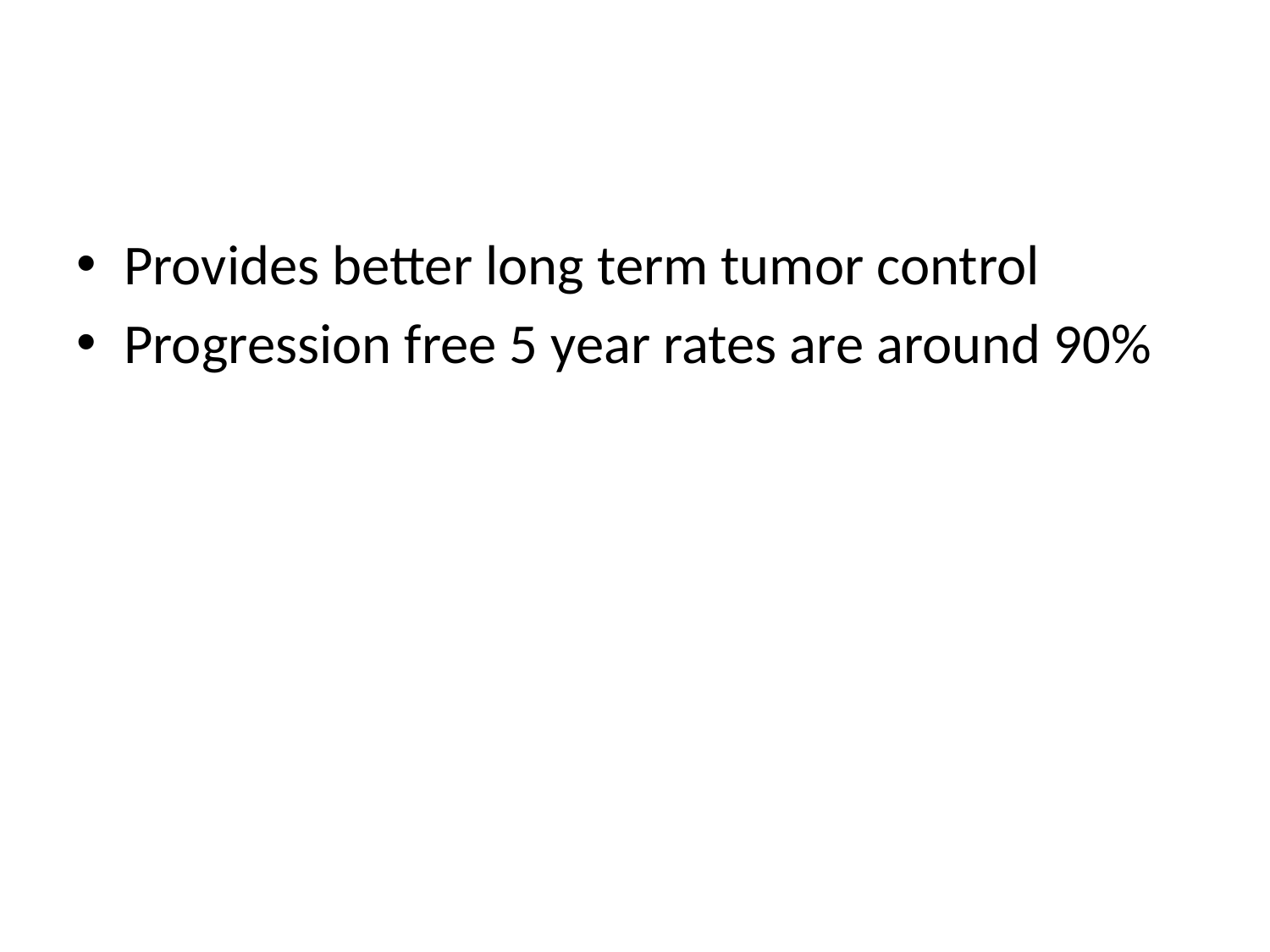

#
Provides better long term tumor control
Progression free 5 year rates are around 90%